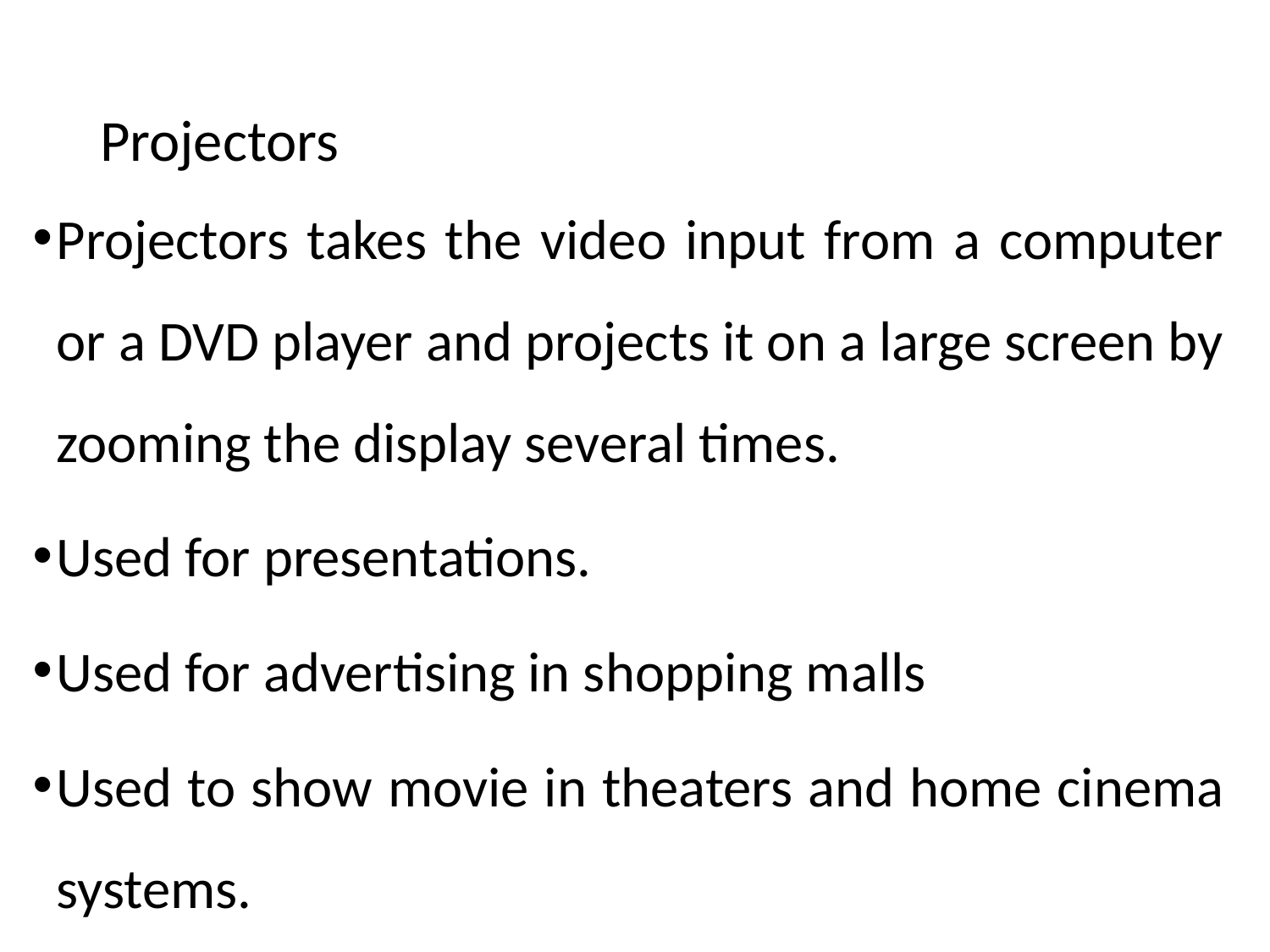

# Projectors
Projectors takes the video input from a computer or a DVD player and projects it on a large screen by zooming the display several times.
Used for presentations.
Used for advertising in shopping malls
Used to show movie in theaters and home cinema systems.